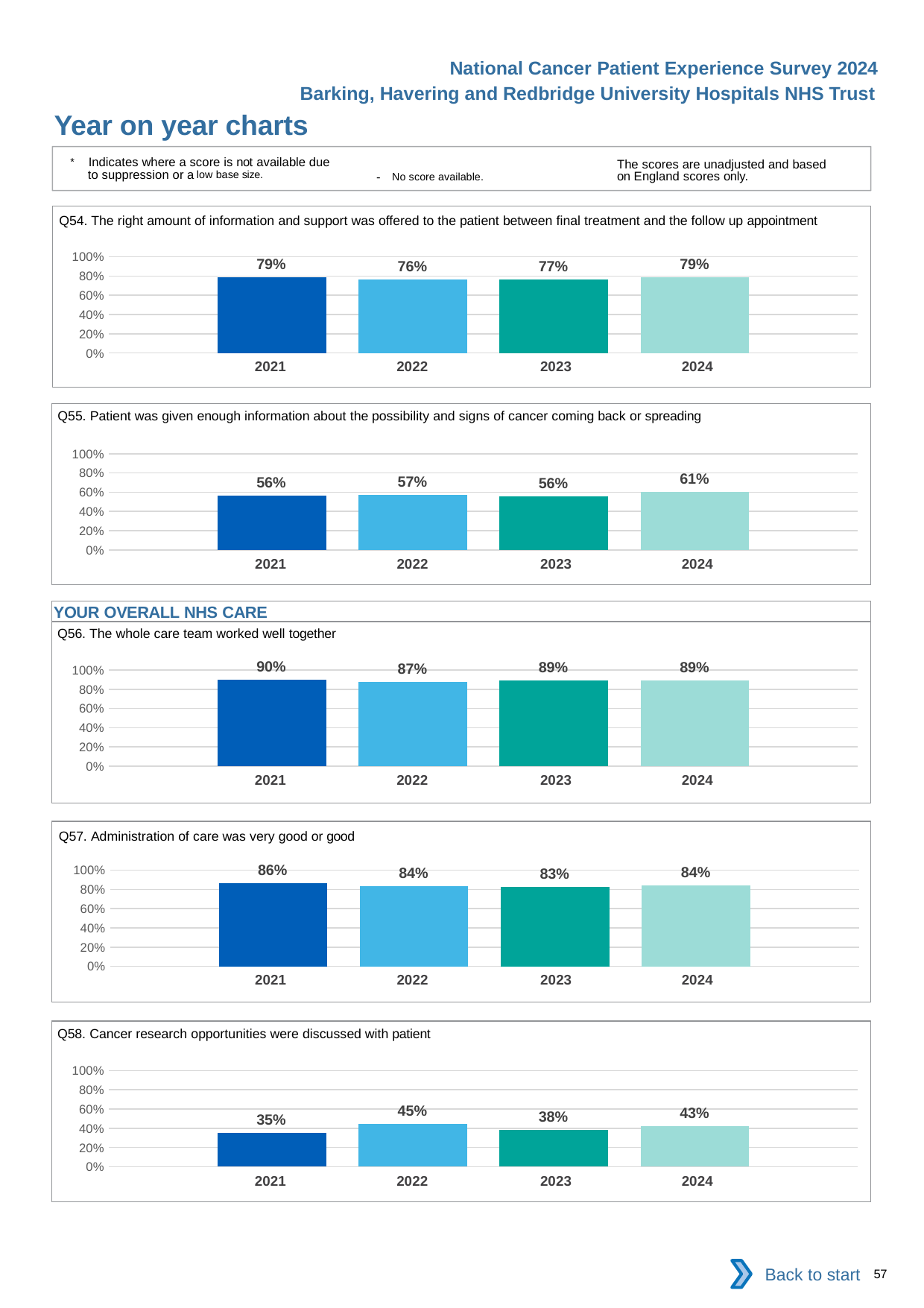

National Cancer Patient Experience Survey 2024
Barking, Havering and Redbridge University Hospitals NHS Trust
Year on year charts

*  Indicates where a score is not available due to suppression or a low base size.
The scores are unadjusted and based on England scores only.
- No score available.
Q54. The right amount of information and support was offered to the patient between final treatment and the follow up appointment

### Chart

| Category | 2021 | 2022 | 2023 | 2024 |
|---|---|---|---|---|
| Category 1 | 0.7870968 | 0.7643312 | 0.7677419 | 0.7912621 |
| 2021 | 2022 | 2023 | 2024 |
| --- | --- | --- | --- |
Q55. Patient was given enough information about the possibility and signs of cancer coming back or spreading

### Chart

| Category | 2021 | 2022 | 2023 | 2024 |
|---|---|---|---|---|
| Category 1 | 0.5614035 | 0.575 | 0.559322 | 0.6061381 |
| 2021 | 2022 | 2023 | 2024 |
| --- | --- | --- | --- |
YOUR OVERALL NHS CARE
Q56. The whole care team worked well together

### Chart

| Category | 2021 | 2022 | 2023 | 2024 |
|---|---|---|---|---|
| Category 1 | 0.8993056 | 0.8727273 | 0.8882521 | 0.8900415 |
| 2021 | 2022 | 2023 | 2024 |
| --- | --- | --- | --- |
Q57. Administration of care was very good or good

### Chart

| Category | 2021 | 2022 | 2023 | 2024 |
|---|---|---|---|---|
| Category 1 | 0.8633333 | 0.8358209 | 0.8280423 | 0.8423154 |
| 2021 | 2022 | 2023 | 2024 |
| --- | --- | --- | --- |
Q58. Cancer research opportunities were discussed with patient

### Chart

| Category | 2021 | 2022 | 2023 | 2024 |
|---|---|---|---|---|
| Category 1 | 0.3503185 | 0.4472574 | 0.3849372 | 0.4250871 |
| 2021 | 2022 | 2023 | 2024 |
| --- | --- | --- | --- |
Back to start

57